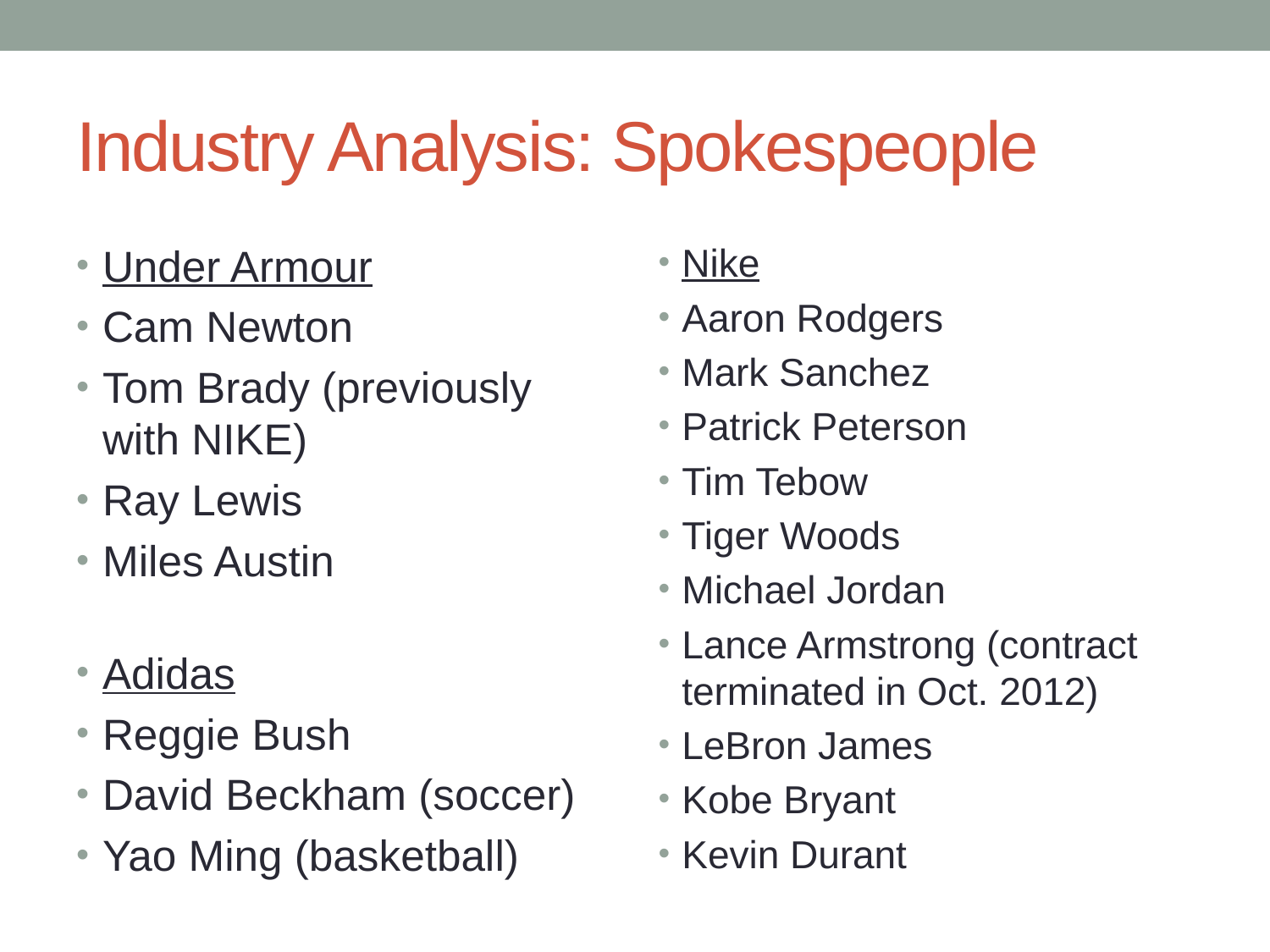

# Industry Analysis: Spokespeople
Under Armour
Cam Newton
Tom Brady (previously with NIKE)
Ray Lewis
Miles Austin
Adidas
Reggie Bush
David Beckham (soccer)
Yao Ming (basketball)
Nike
Aaron Rodgers
Mark Sanchez
Patrick Peterson
Tim Tebow
Tiger Woods
Michael Jordan
Lance Armstrong (contract terminated in Oct. 2012)
LeBron James
Kobe Bryant
Kevin Durant